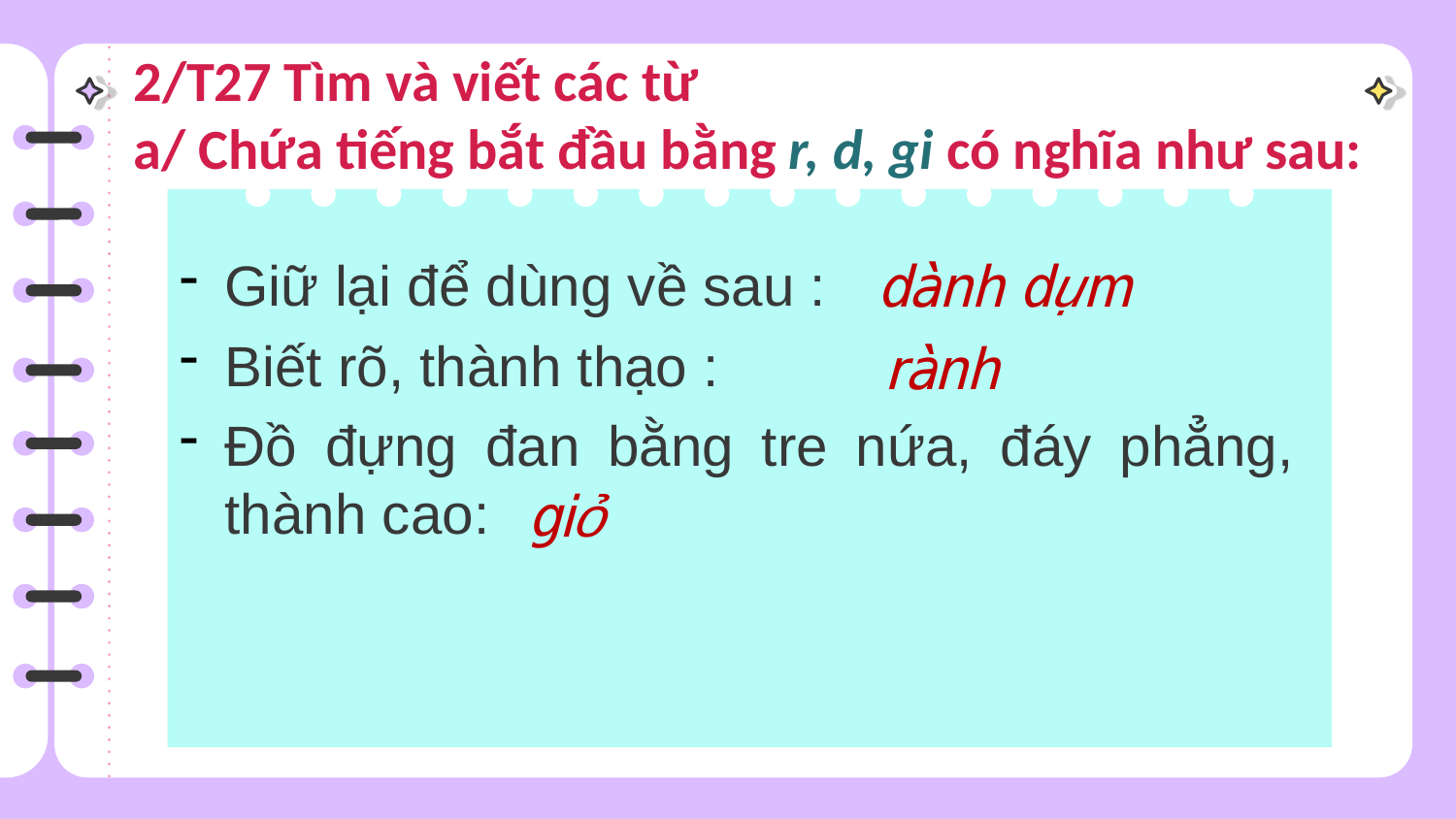

2/T27 Tìm và viết các từ
a/ Chứa tiếng bắt đầu bằng r, d, gi có nghĩa như sau:

Giữ lại để dùng về sau :
Biết rõ, thành thạo :
Đồ đựng đan bằng tre nứa, đáy phẳng, thành cao:
dành dụm
rành
giỏ